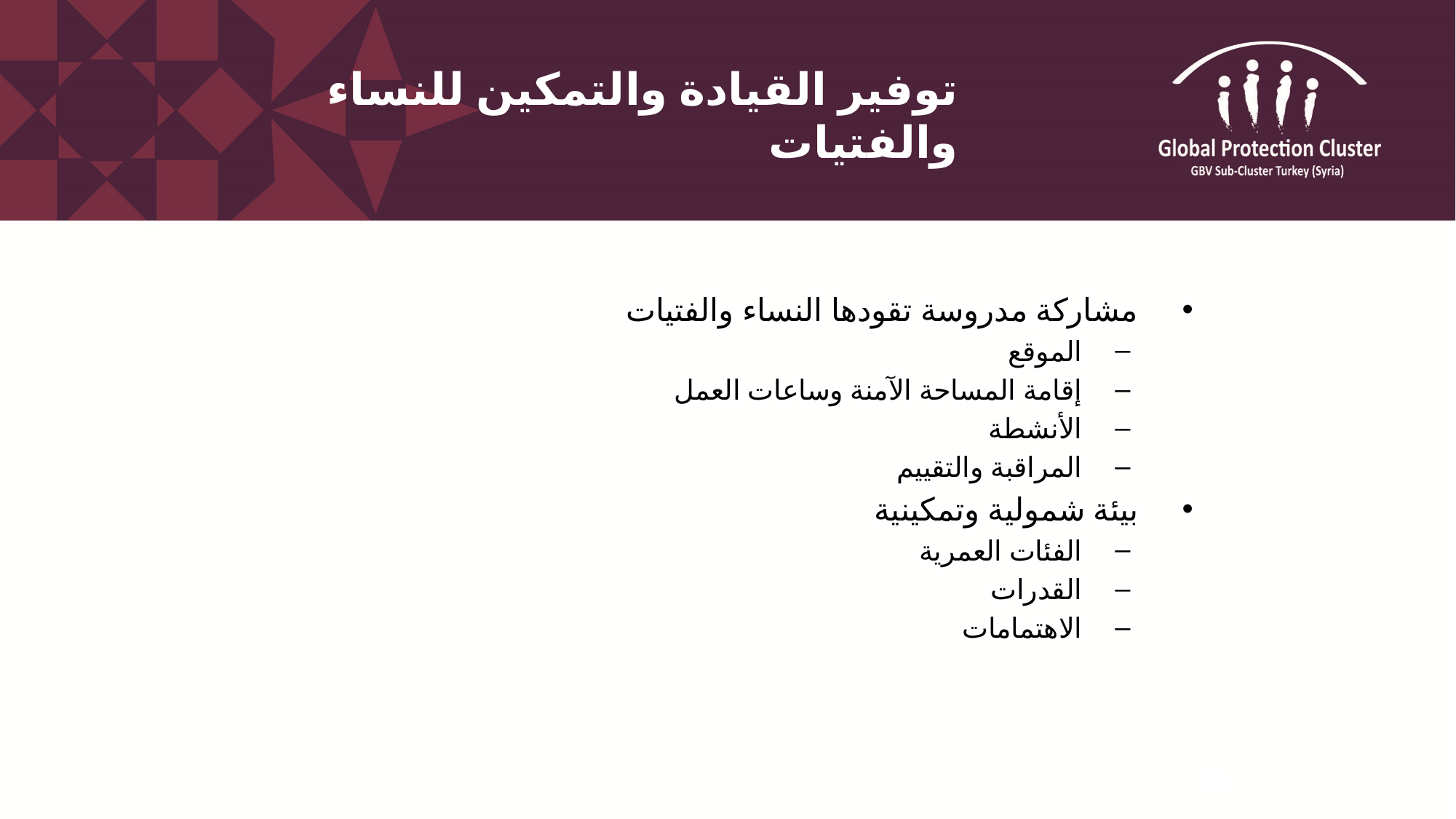

# توفير القيادة والتمكين للنساء والفتيات
مشاركة مدروسة تقودها النساء والفتيات
الموقع
إقامة المساحة الآمنة وساعات العمل
الأنشطة
المراقبة والتقييم
بيئة شمولية وتمكينية
الفئات العمرية
القدرات
الاهتمامات
32